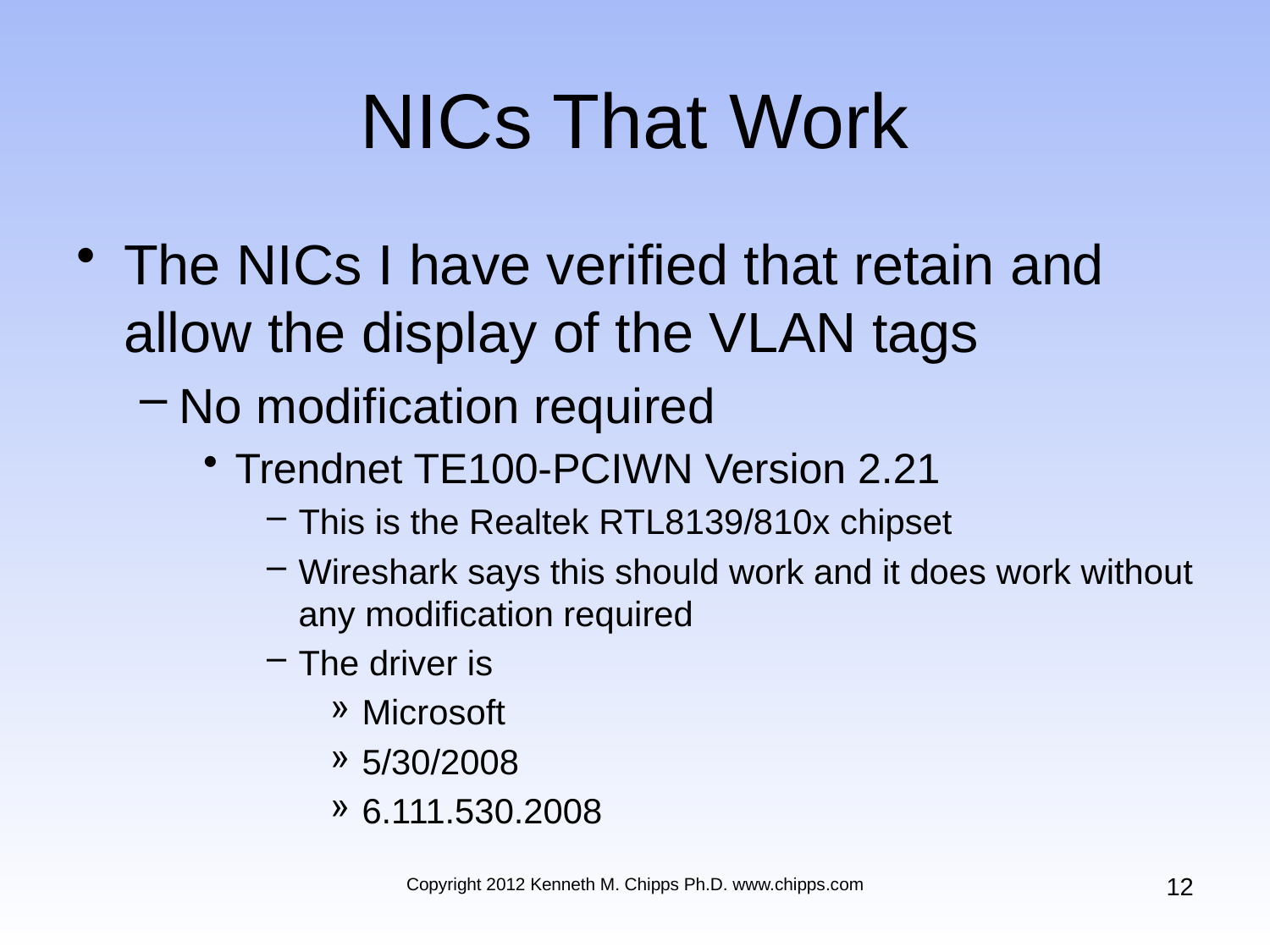

# NICs That Work
The NICs I have verified that retain and allow the display of the VLAN tags
No modification required
Trendnet TE100-PCIWN Version 2.21
This is the Realtek RTL8139/810x chipset
Wireshark says this should work and it does work without any modification required
The driver is
Microsoft
5/30/2008
6.111.530.2008
12
Copyright 2012 Kenneth M. Chipps Ph.D. www.chipps.com